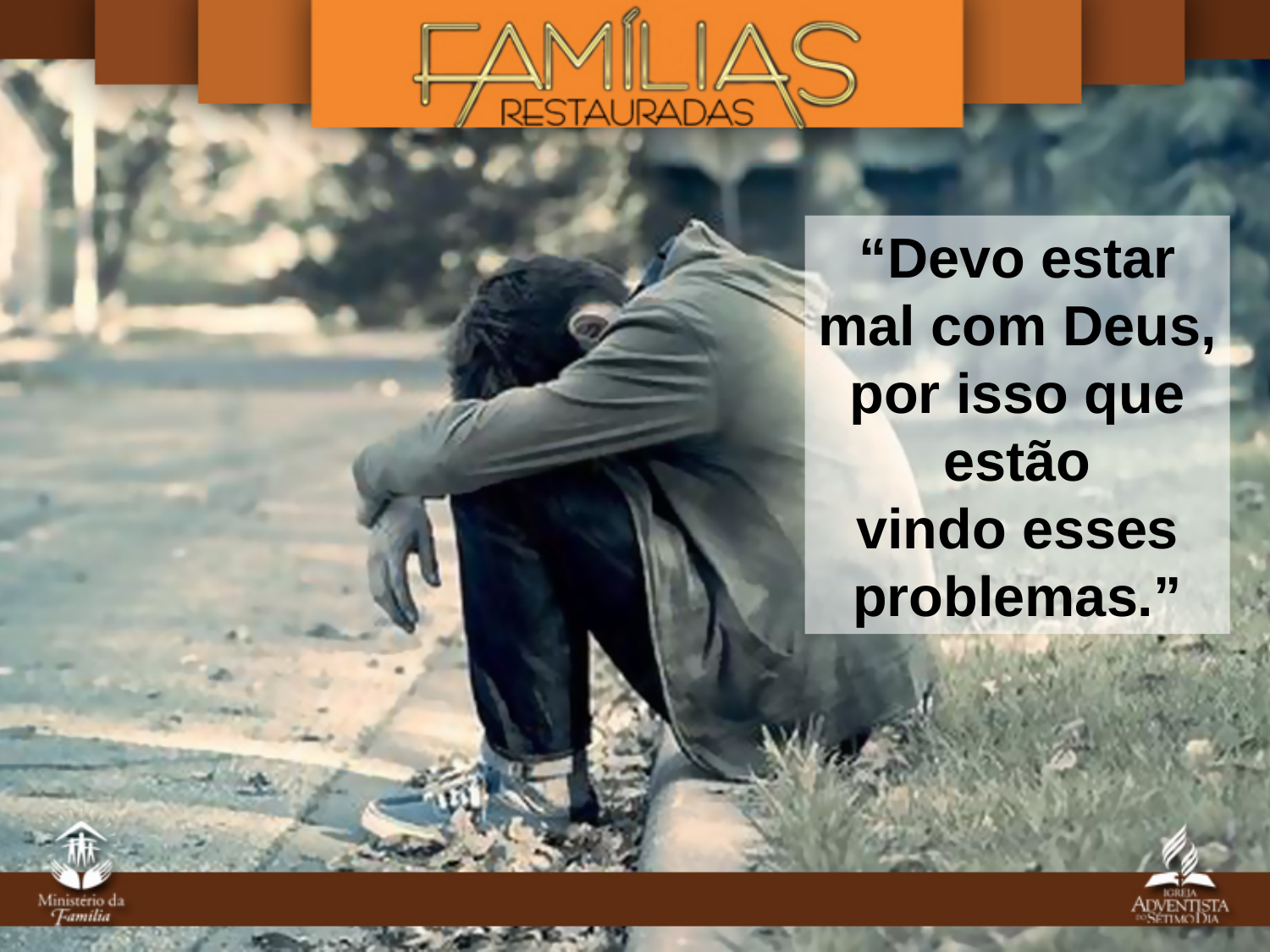

“Devo estar mal com Deus, por isso que estão
vindo esses problemas.”